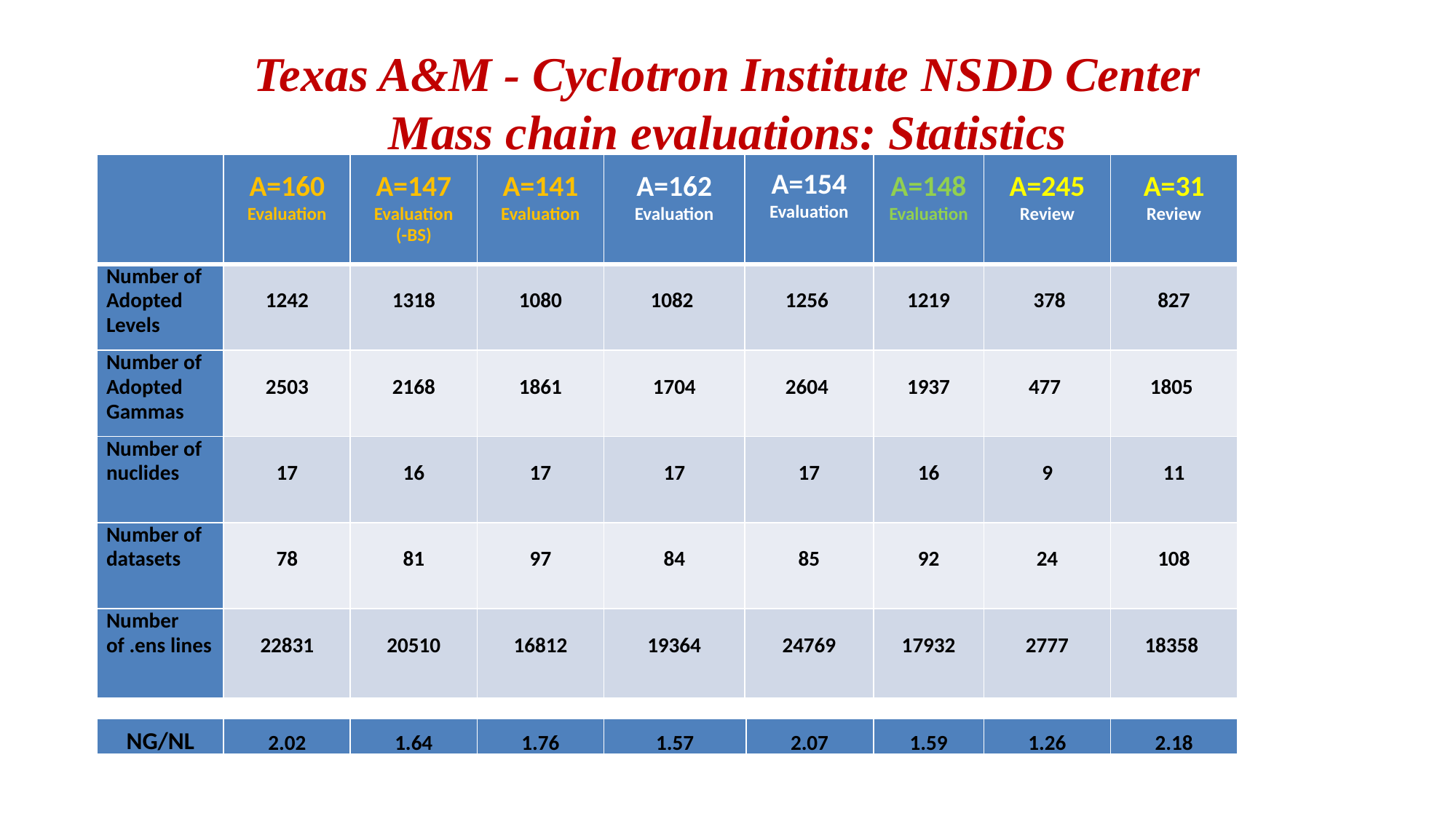

# Texas A&M - Cyclotron Institute NSDD Center Mass chain evaluations: Statistics
|  | A=160 Evaluation | A=147 Evaluation (-BS) | A=141 Evaluation | A=162 Evaluation | A=154 Evaluation | A=148 Evaluation | A=245 Review | A=31 Review |
| --- | --- | --- | --- | --- | --- | --- | --- | --- |
| Number of Adopted Levels | 1242 | 1318 | 1080 | 1082 | 1256 | 1219 | 378 | 827 |
| Number of Adopted Gammas | 2503 | 2168 | 1861 | 1704 | 2604 | 1937 | 477 | 1805 |
| Number of nuclides | 17 | 16 | 17 | 17 | 17 | 16 | 9 | 11 |
| Number of datasets | 78 | 81 | 97 | 84 | 85 | 92 | 24 | 108 |
| Number of .ens lines | 22831 | 20510 | 16812 | 19364 | 24769 | 17932 | 2777 | 18358 |

| NG/NL | 2.02 | 1.64 | 1.76 | 1.57 | 2.07 | 1.59 | 1.26 | 2.18 |
| --- | --- | --- | --- | --- | --- | --- | --- | --- |